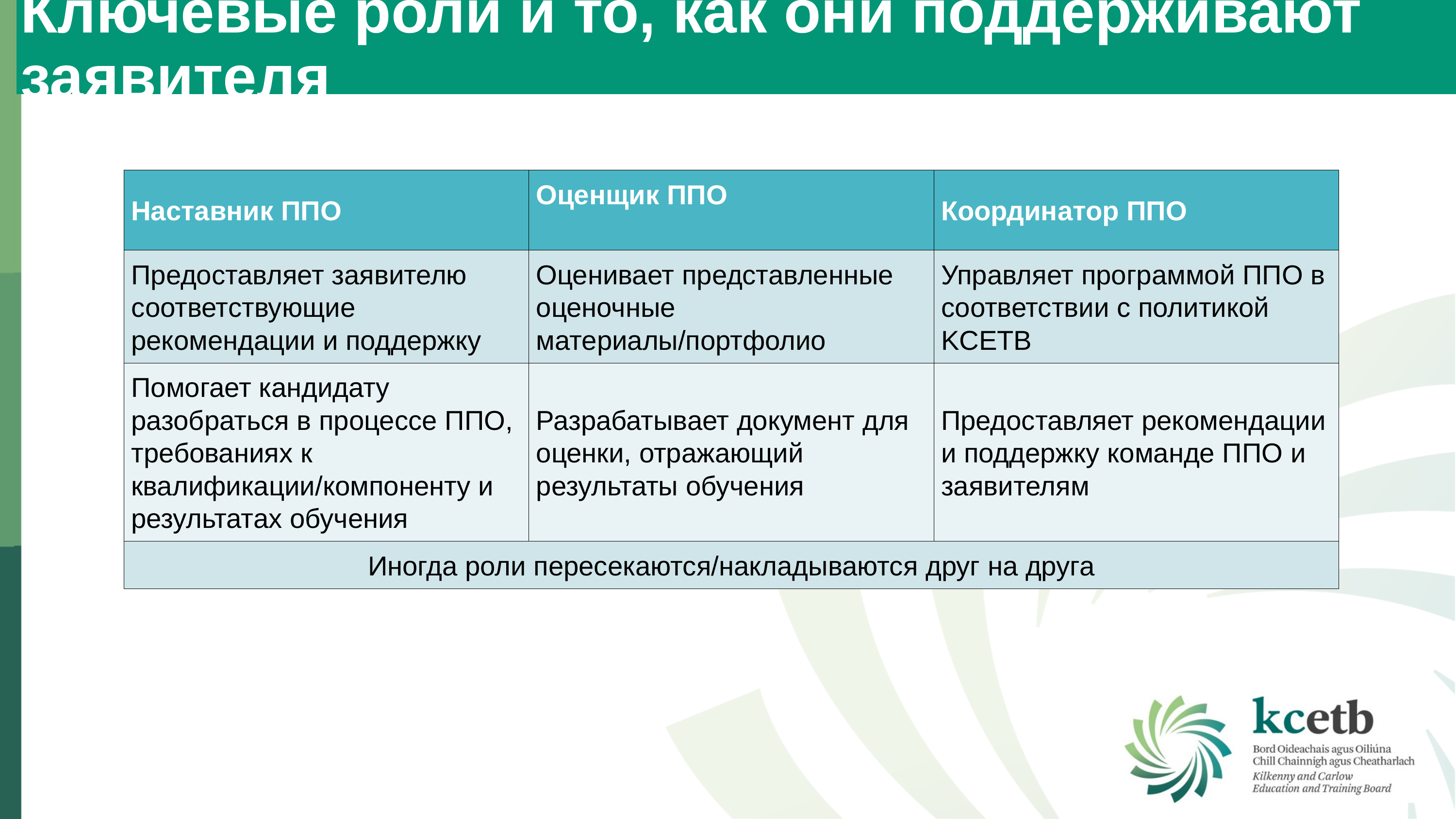

Ключевые роли и то, как они поддерживают заявителя
| Наставник ППО | Оценщик ППО | Координатор ППО |
| --- | --- | --- |
| Предоставляет заявителю соответствующие рекомендации и поддержку | Оценивает представленные оценочные материалы/портфолио | Управляет программой ППО в соответствии с политикой KCETB |
| Помогает кандидату разобраться в процессе ППО, требованиях к квалификации/компоненту и результатах обучения | Разрабатывает документ для оценки, отражающий результаты обучения | Предоставляет рекомендации и поддержку команде ППО и заявителям |
| Иногда роли пересекаются/накладываются друг на друга | Иногда роли пересекаются/накладываются друг на друга | Иногда роли пересекаются/накладываются друг на друга |